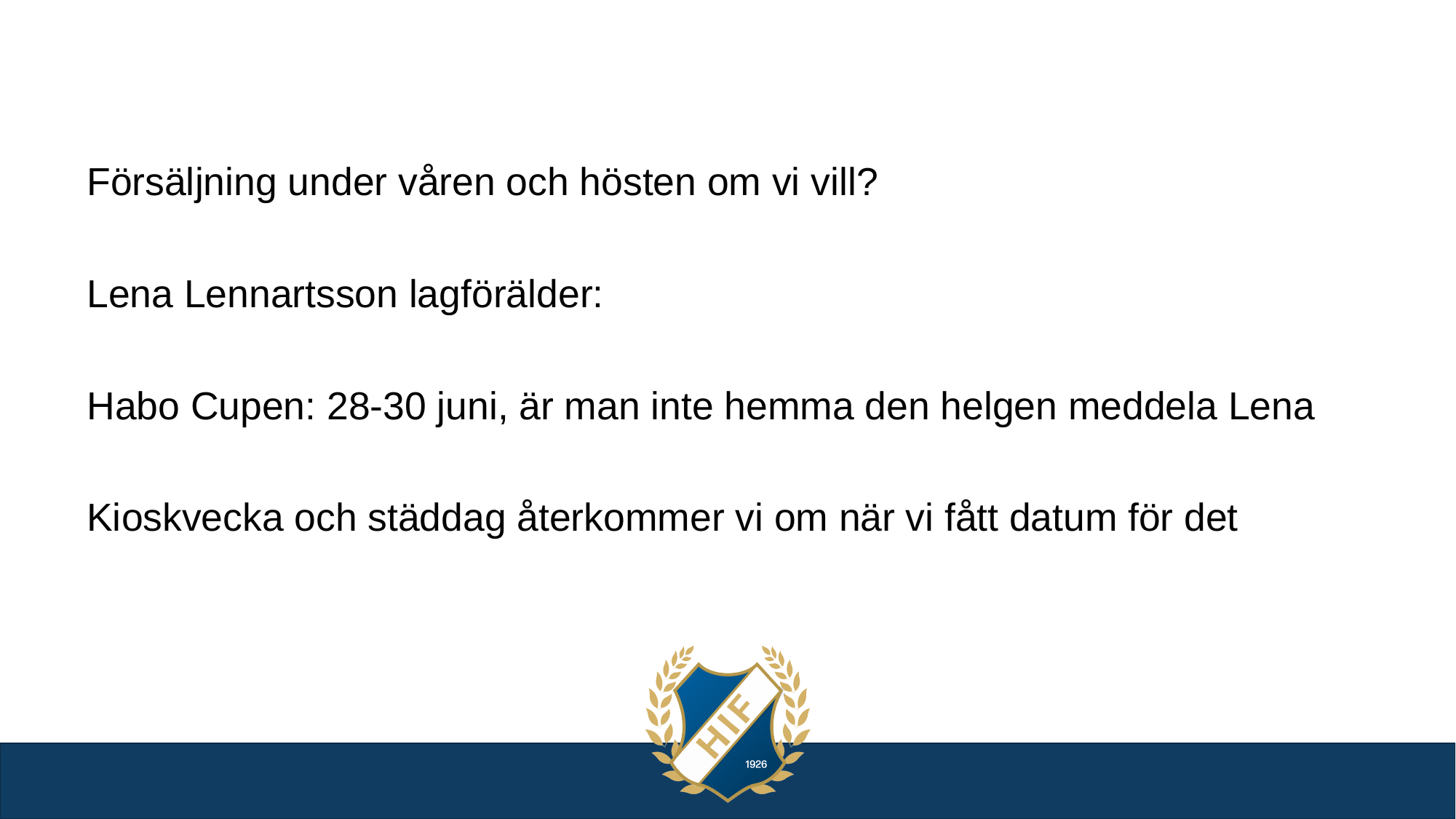

Försäljning under våren och hösten om vi vill?

Lena Lennartsson lagförälder:

Habo Cupen: 28-30 juni, är man inte hemma den helgen meddela Lena

Kioskvecka och städdag återkommer vi om när vi fått datum för det